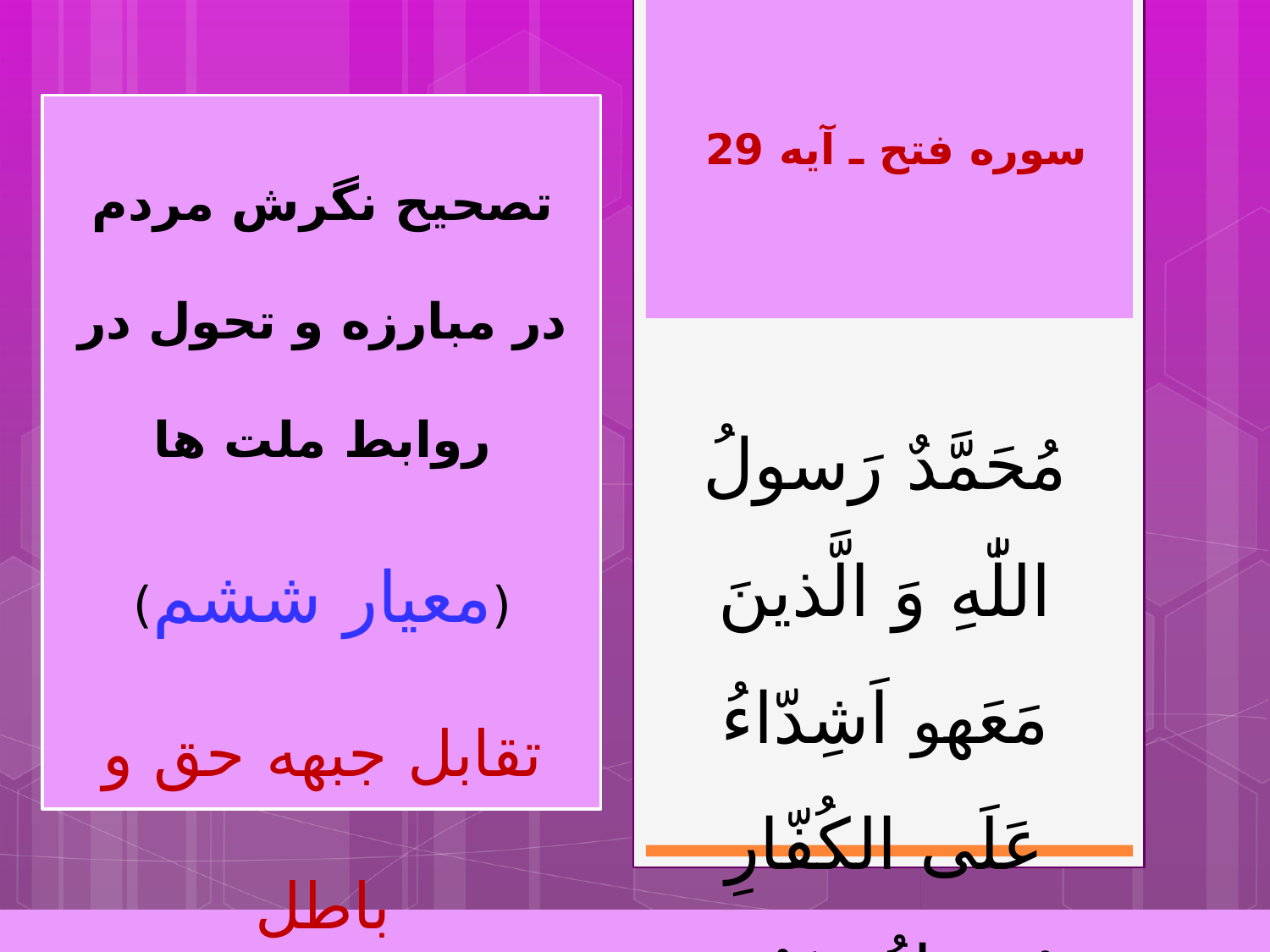

تصحیح نگرش مردم در مبارزه و تحول در
روابط ملت ها
(معیار ششم)
تقابل جبهه حق و باطل
سوره فتح ـ آیه 29
مُحَمَّدٌ رَسولُ اللّٰهِ وَ الَّذینَ مَعَهو اَشِدّاءُ عَلَی الكُفّارِ رُحَماءُ بَینَهُم